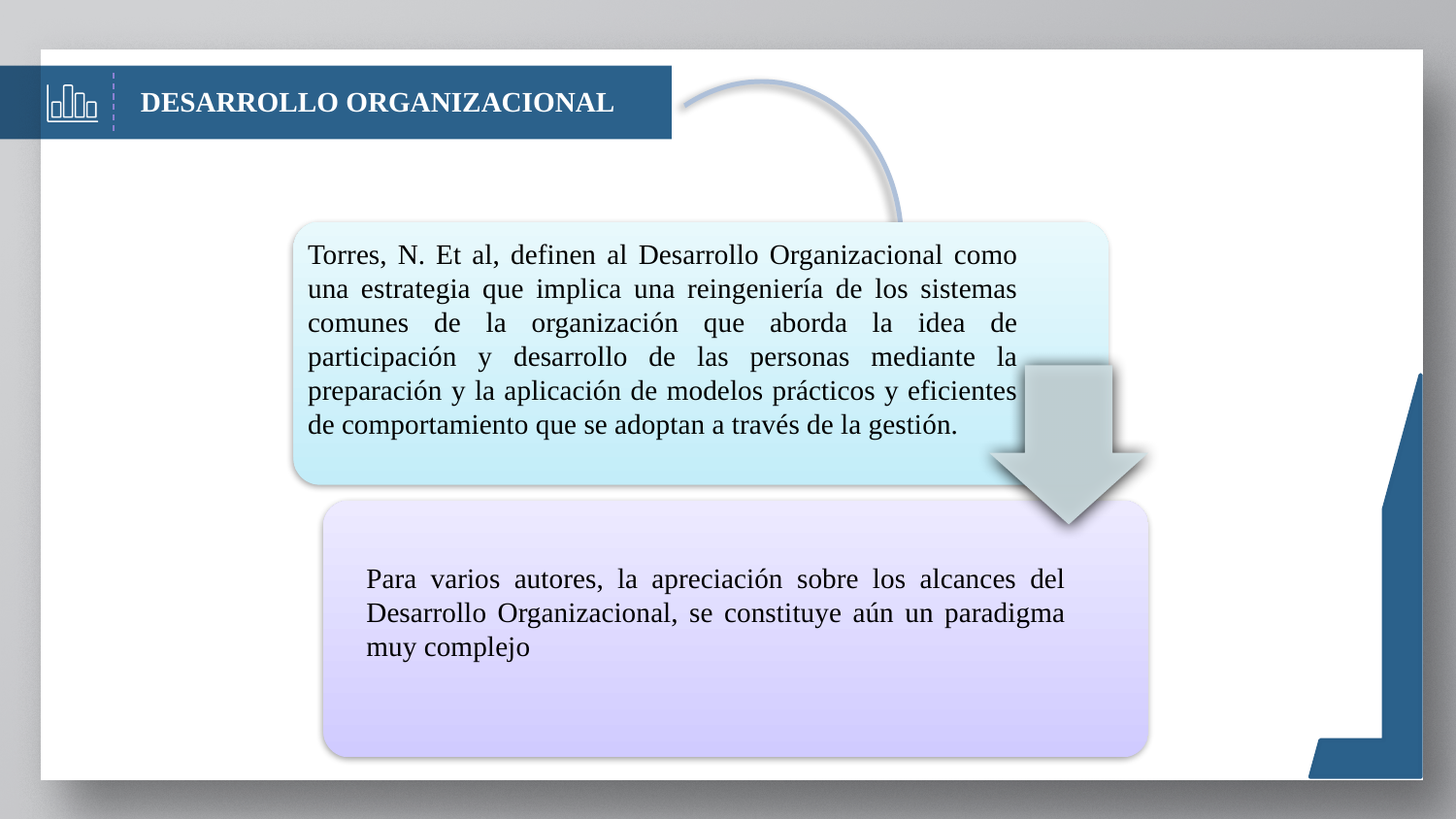

DESARROLLO ORGANIZACIONAL

Torres, N. Et al, definen al Desarrollo Organizacional como una estrategia que implica una reingeniería de los sistemas comunes de la organización que aborda la idea de participación y desarrollo de las personas mediante la preparación y la aplicación de modelos prácticos y eficientes de comportamiento que se adoptan a través de la gestión.

Para varios autores, la apreciación sobre los alcances del Desarrollo Organizacional, se constituye aún un paradigma muy complejo